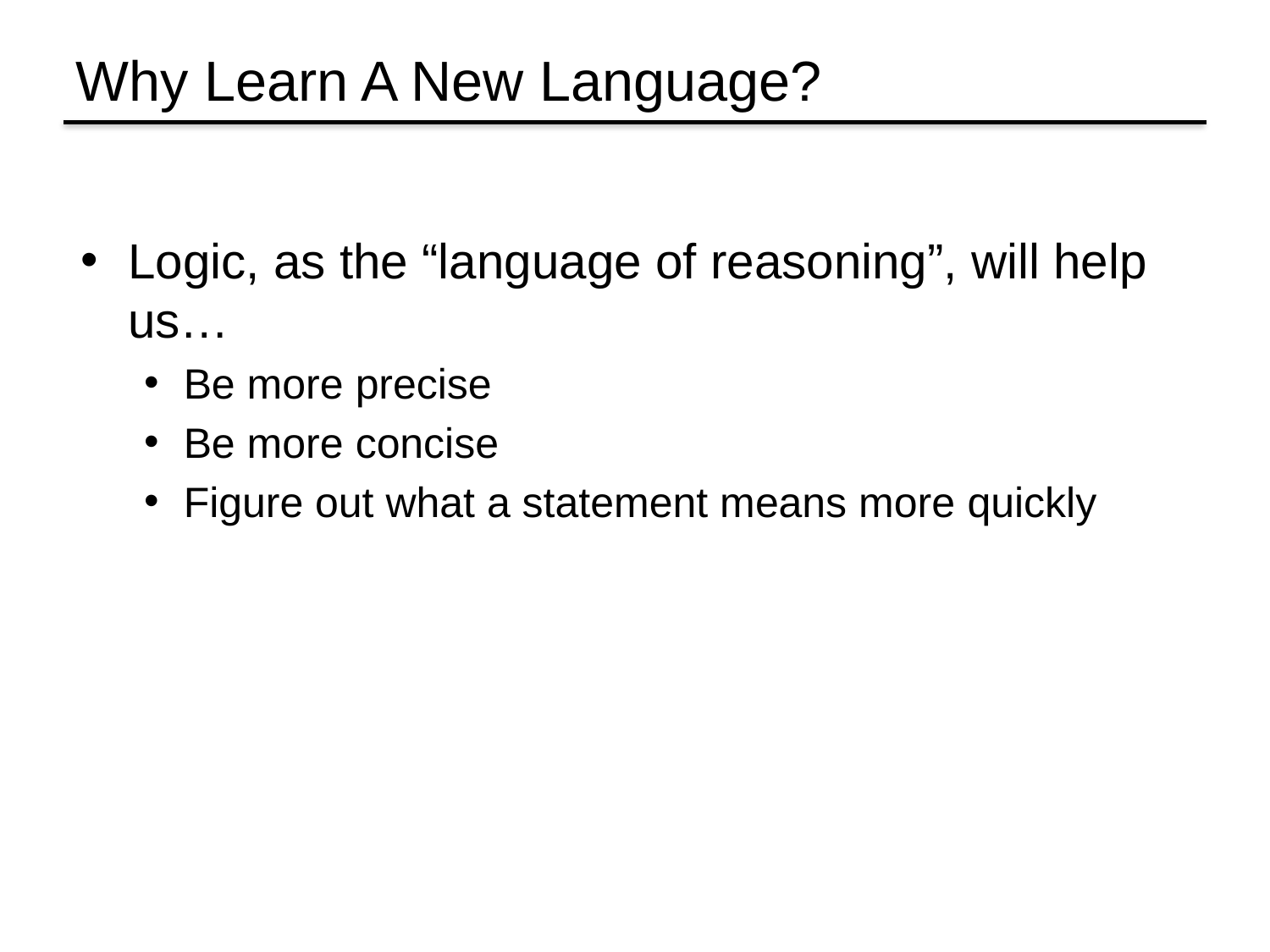

# Why Learn A New Language?

Logic, as the “language of reasoning”, will help us…
Be more precise
Be more concise
Figure out what a statement means more quickly